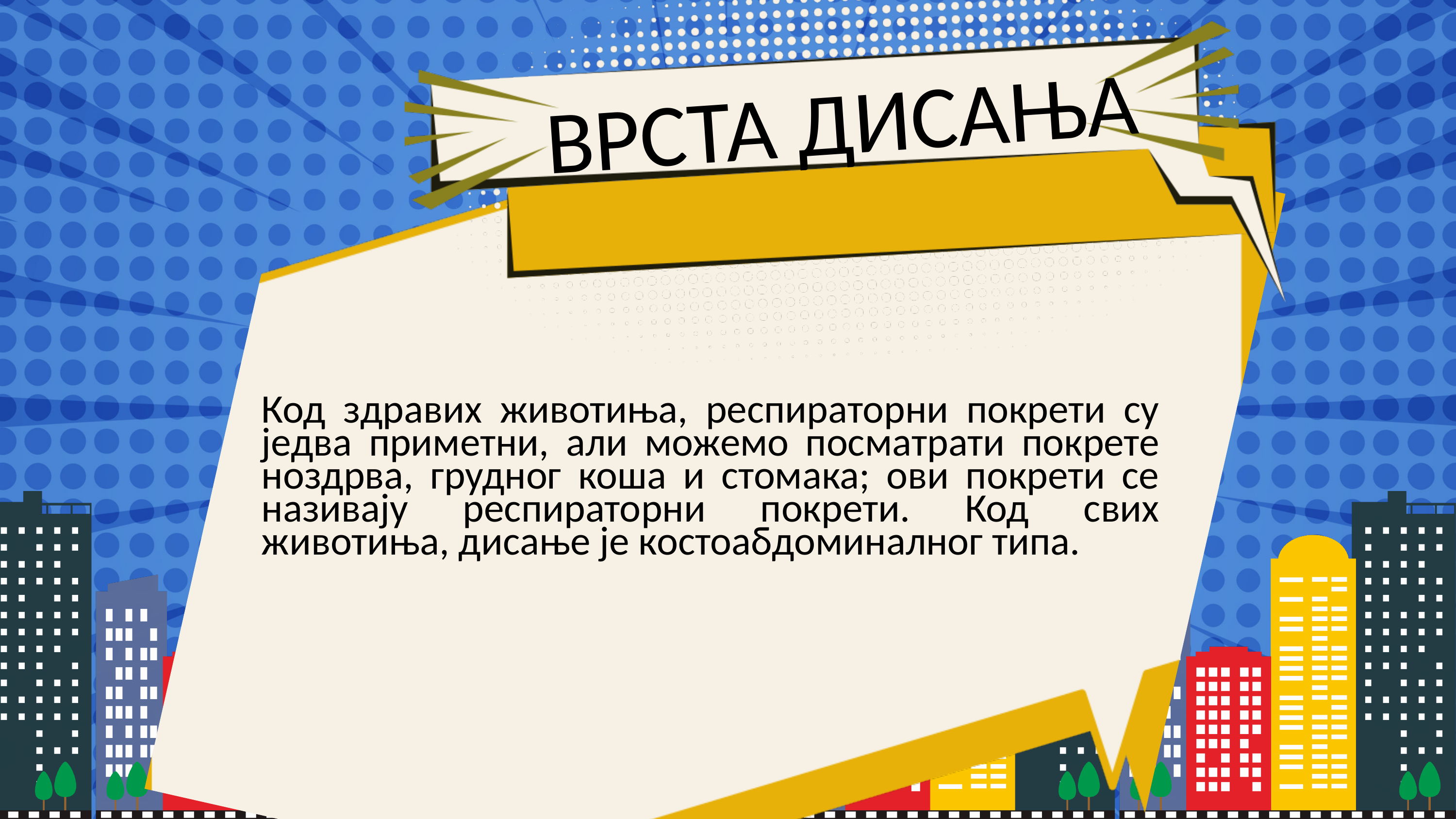

ВРСТА ДИСАЊА

Код здравих животиња, респираторни покрети су једва приметни, али можемо посматрати покрете ноздрва, грудног коша и стомака; ови покрети се називају респираторни покрети. Код свих животиња, дисање је костоабдоминалног типа.